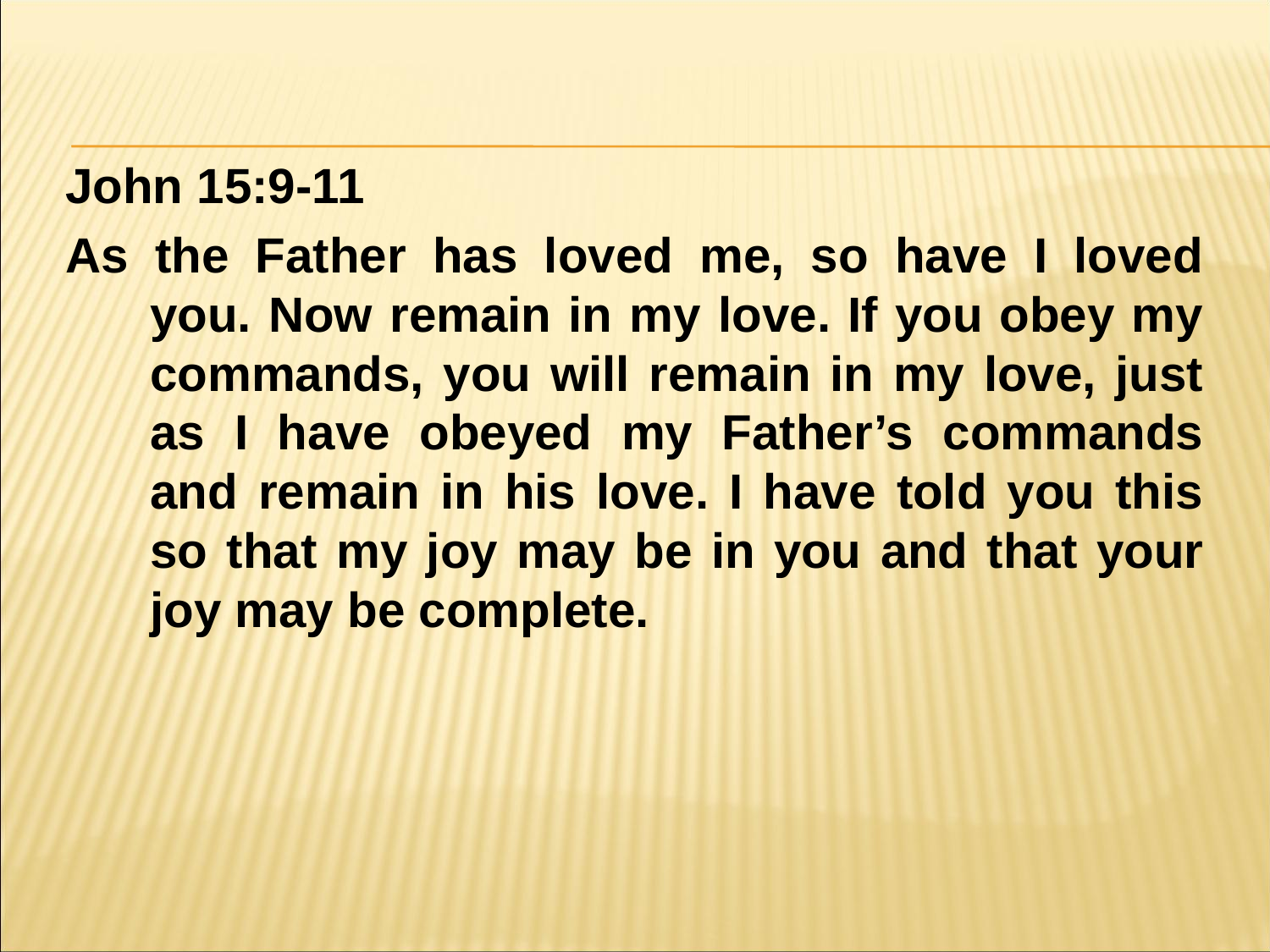

#
John 15:9-11
As the Father has loved me, so have I loved you. Now remain in my love. If you obey my commands, you will remain in my love, just as I have obeyed my Father’s commands and remain in his love. I have told you this so that my joy may be in you and that your joy may be complete.